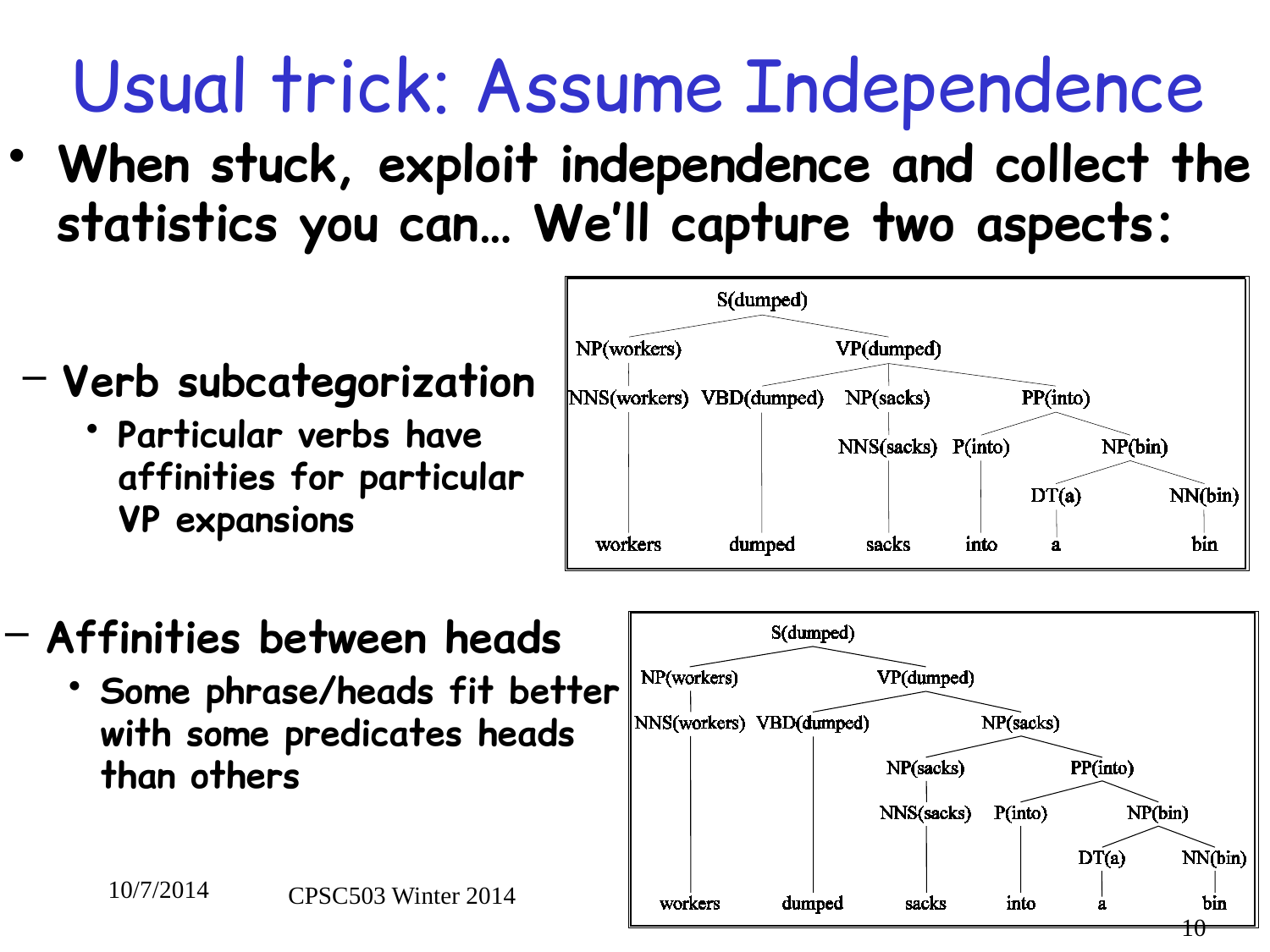

# Usual trick: Assume Independence
When stuck, exploit independence and collect the statistics you can… We’ll capture two aspects:

Verb subcategorization
Particular verbs have affinities for particular VP expansions
Affinities between heads
Some phrase/heads fit better with some predicates heads than others

10/7/2014
CPSC503 Winter 2014
10